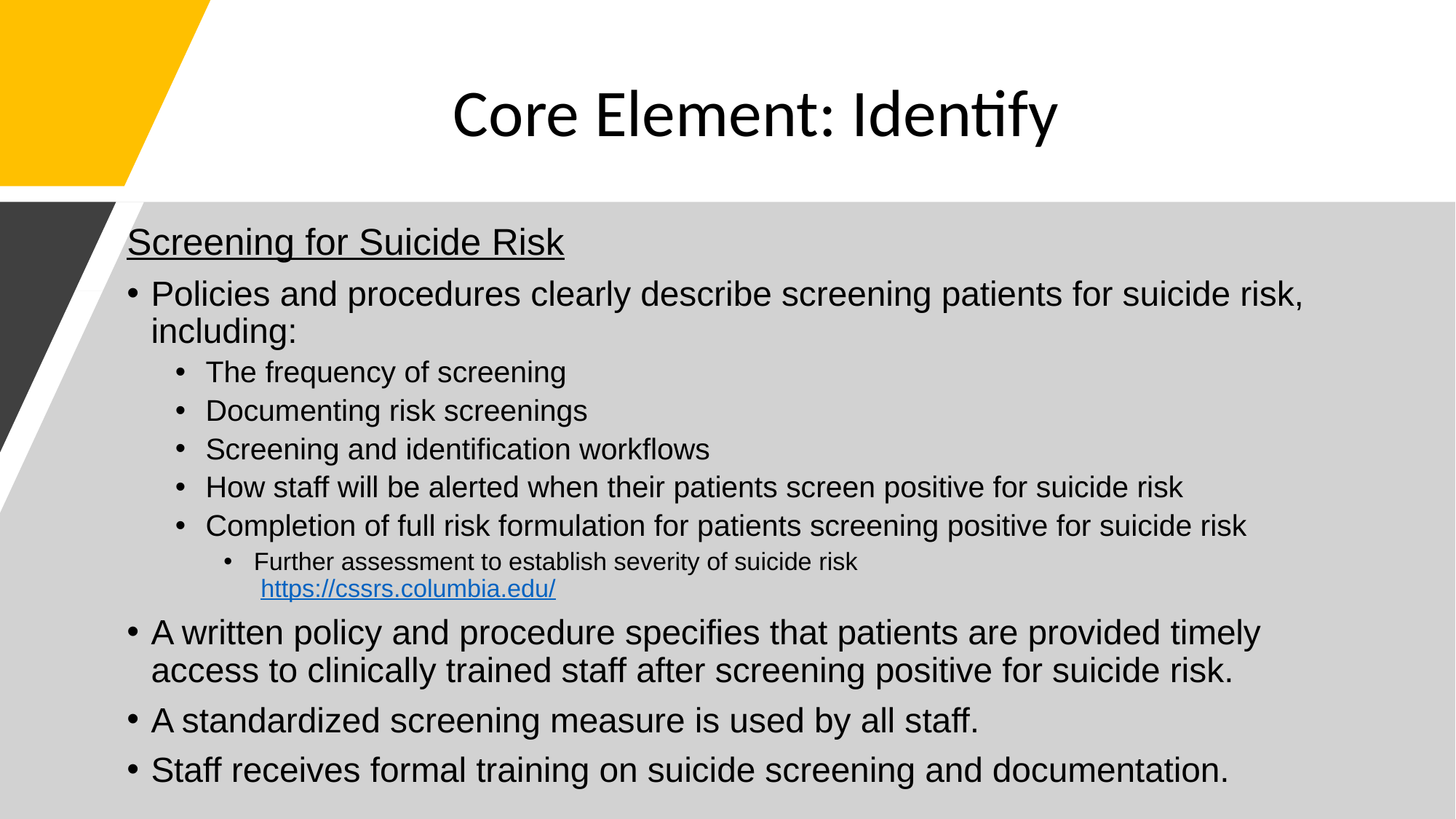

# Core Element: Identify

Screening for Suicide Risk
Policies and procedures clearly describe screening patients for suicide risk, including:
The frequency of screening
Documenting risk screenings
Screening and identification workflows
How staff will be alerted when their patients screen positive for suicide risk
Completion of full risk formulation for patients screening positive for suicide risk
Further assessment to establish severity of suicide risk
 https://cssrs.columbia.edu/
A written policy and procedure specifies that patients are provided timely access to clinically trained staff after screening positive for suicide risk.
A standardized screening measure is used by all staff.
Staff receives formal training on suicide screening and documentation.